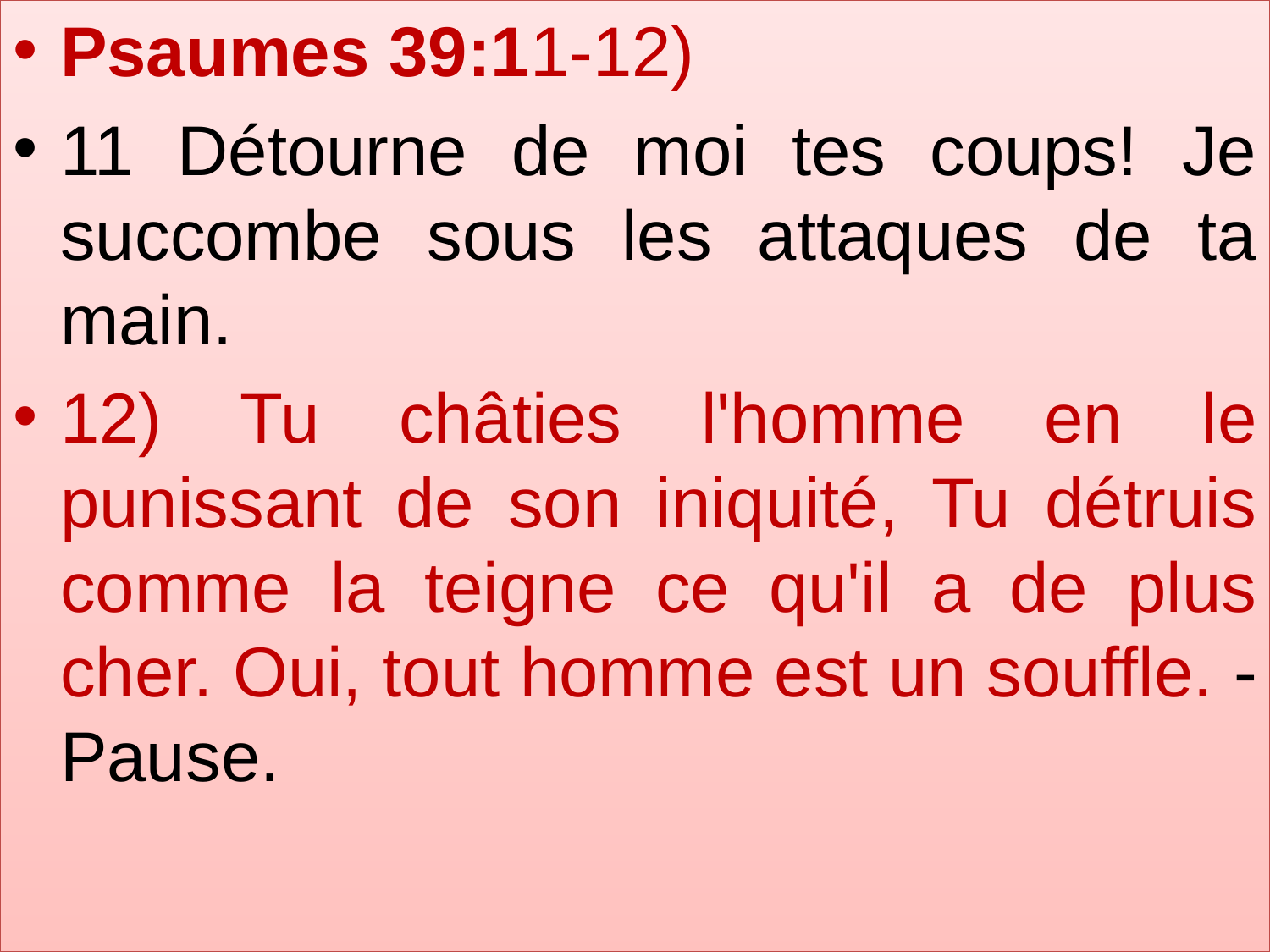

Psaumes 39:11-12)
11 Détourne de moi tes coups! Je succombe sous les attaques de ta main.
12) Tu châties l'homme en le punissant de son iniquité, Tu détruis comme la teigne ce qu'il a de plus cher. Oui, tout homme est un souffle. -Pause.